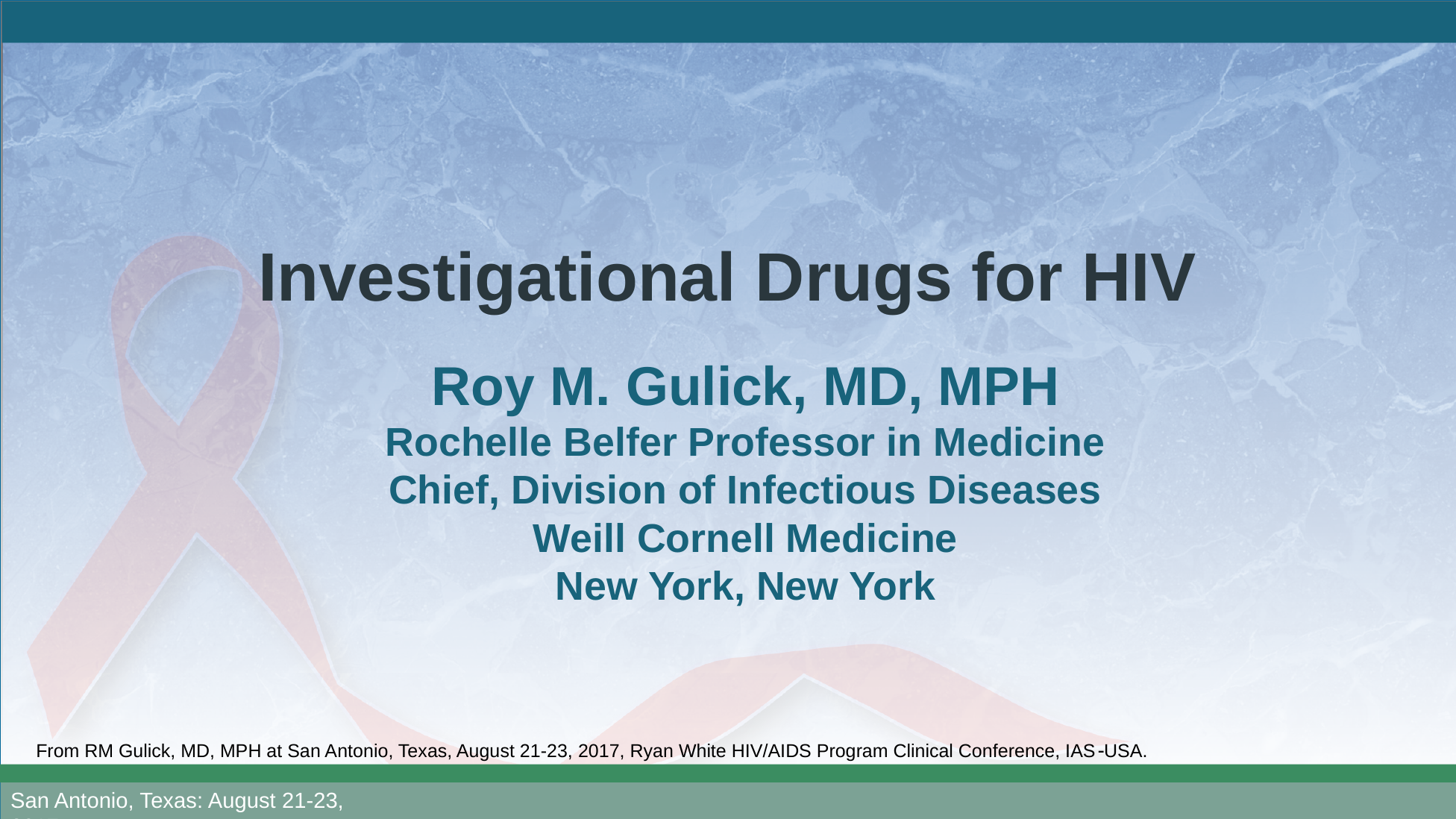

# Investigational Drugs for HIV
Roy M. Gulick, MD, MPH
Rochelle Belfer Professor in Medicine
Chief, Division of Infectious Diseases
Weill Cornell Medicine
New York, New York
San Antonio, Texas: August 21-23, 2017